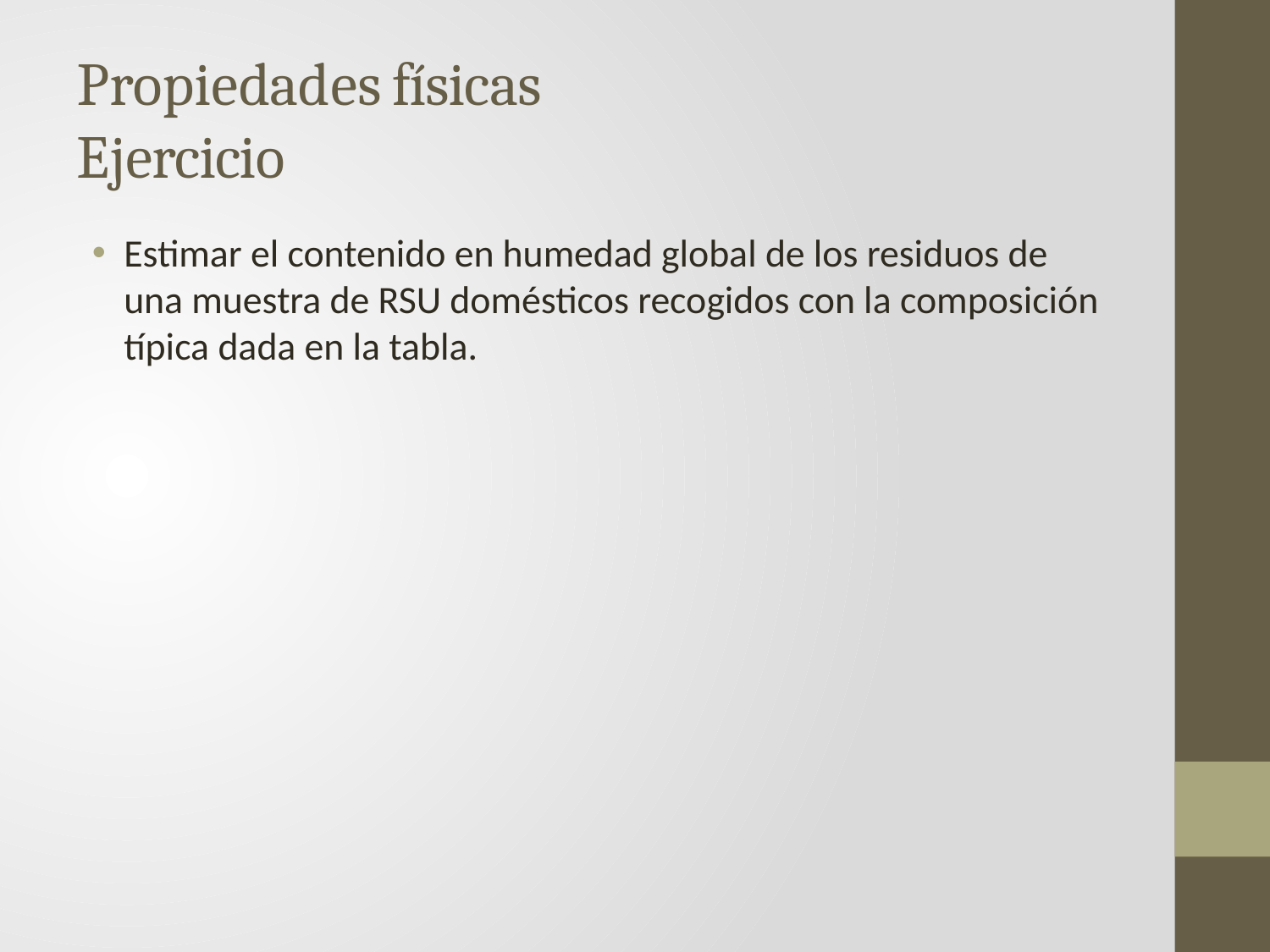

# Propiedades físicas Ejercicio
Estimar el contenido en humedad global de los residuos de una muestra de RSU domésticos recogidos con la composición típica dada en la tabla.